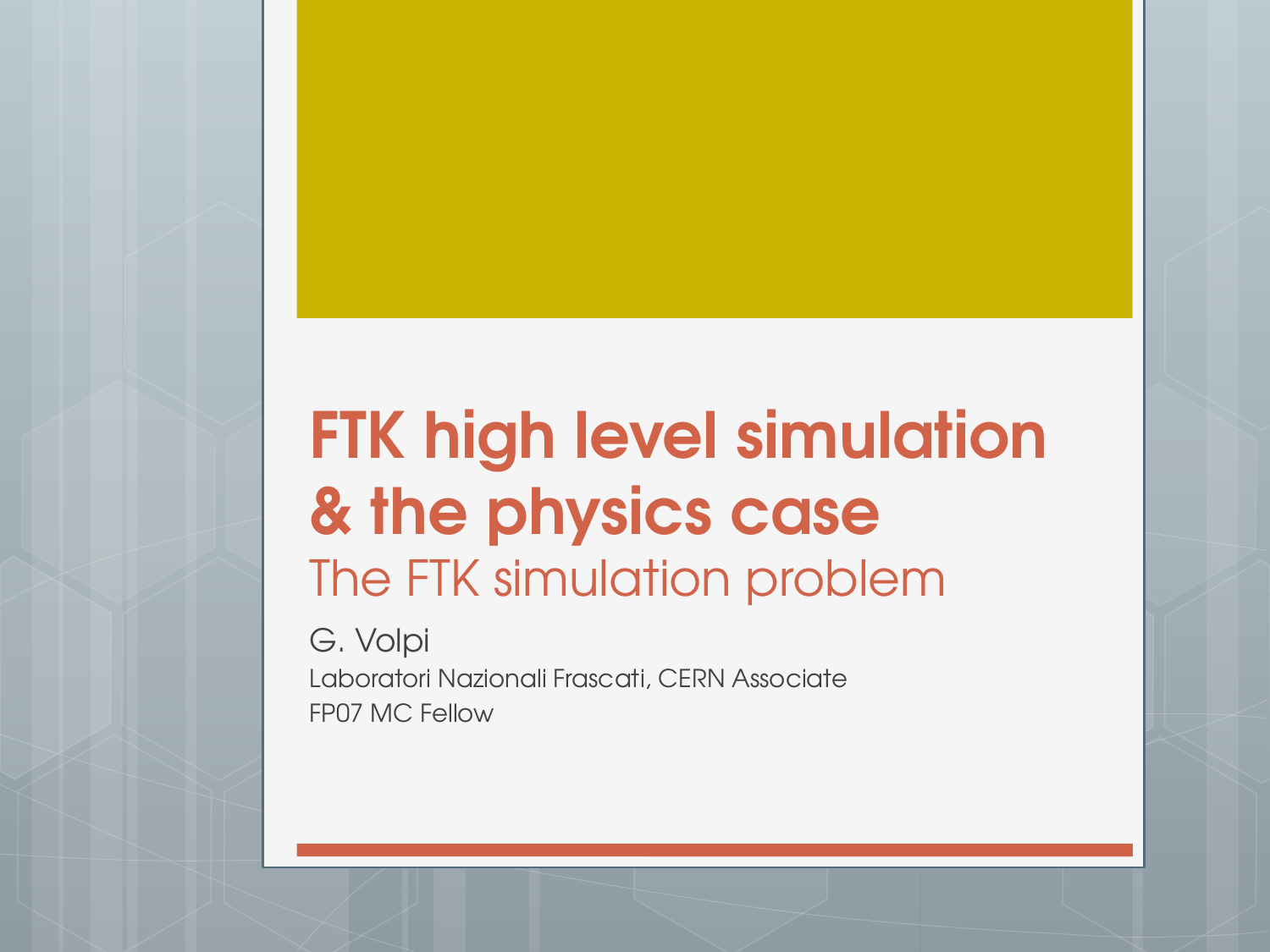

# FTK high level simulation & the physics case The FTK simulation problem
G. Volpi
Laboratori Nazionali Frascati, CERN Associate
FP07 MC Fellow